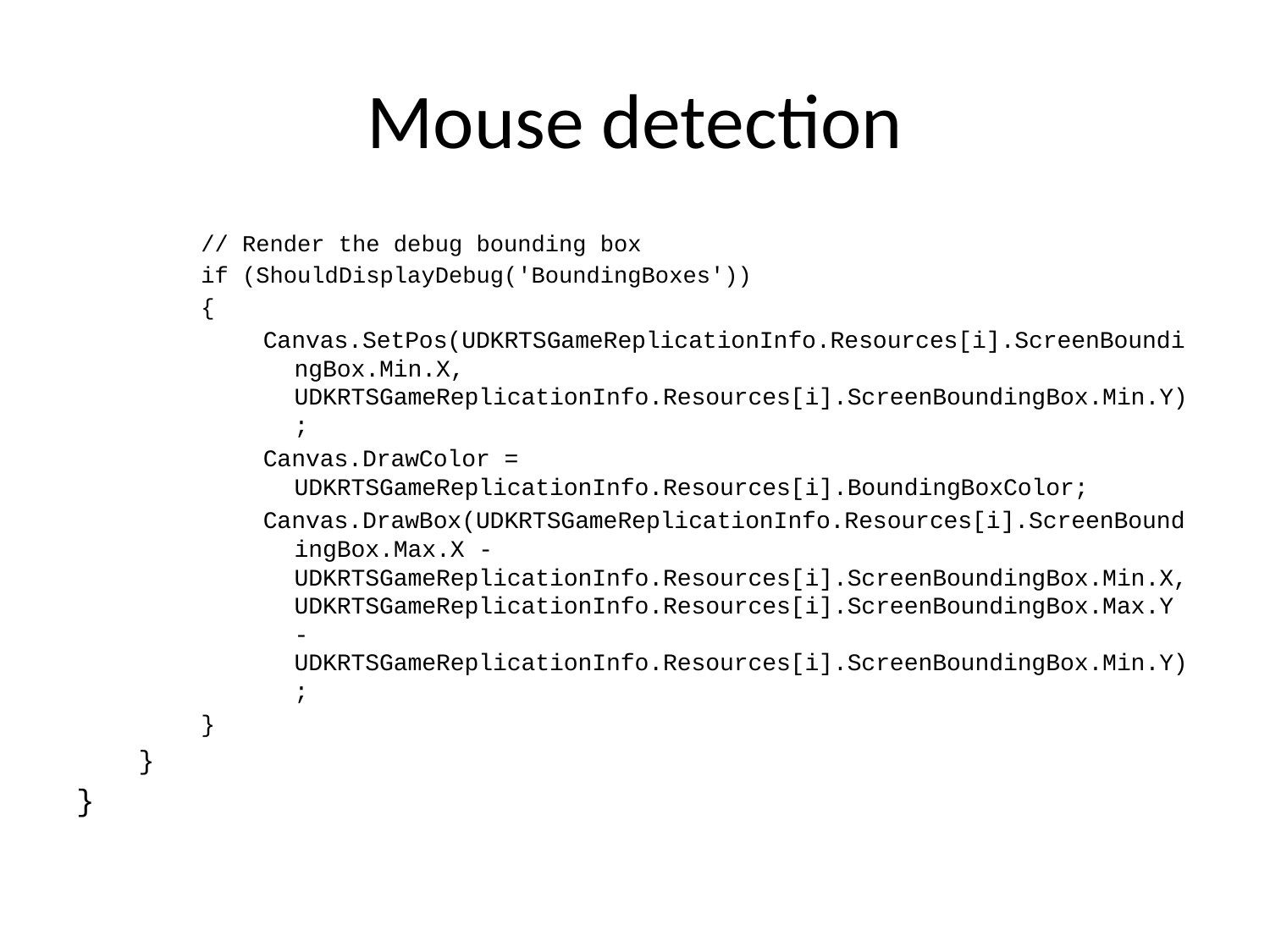

# Mouse detection
// Render the debug bounding box
if (ShouldDisplayDebug('BoundingBoxes'))
{
Canvas.SetPos(UDKRTSGameReplicationInfo.Resources[i].ScreenBoundingBox.Min.X, UDKRTSGameReplicationInfo.Resources[i].ScreenBoundingBox.Min.Y);
Canvas.DrawColor = UDKRTSGameReplicationInfo.Resources[i].BoundingBoxColor;
Canvas.DrawBox(UDKRTSGameReplicationInfo.Resources[i].ScreenBoundingBox.Max.X - UDKRTSGameReplicationInfo.Resources[i].ScreenBoundingBox.Min.X, UDKRTSGameReplicationInfo.Resources[i].ScreenBoundingBox.Max.Y - UDKRTSGameReplicationInfo.Resources[i].ScreenBoundingBox.Min.Y);
}
}
}